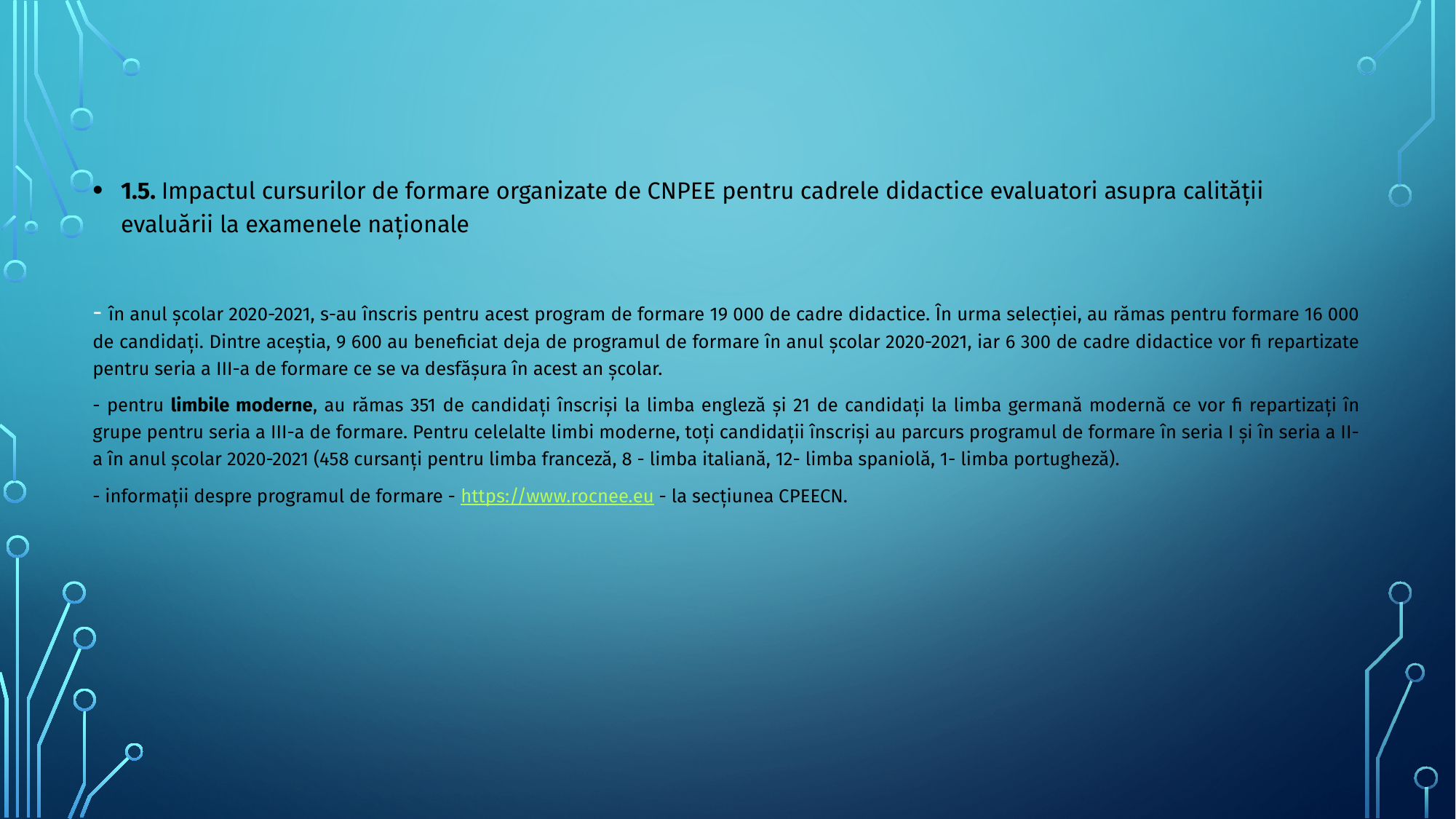

1.5. Impactul cursurilor de formare organizate de CNPEE pentru cadrele didactice evaluatori asupra calității evaluării la examenele naționale

- în anul școlar 2020-2021, s-au înscris pentru acest program de formare 19 000 de cadre didactice. În urma selecției, au rămas pentru formare 16 000 de candidați. Dintre aceștia, 9 600 au beneficiat deja de programul de formare în anul școlar 2020-2021, iar 6 300 de cadre didactice vor fi repartizate pentru seria a III-a de formare ce se va desfășura în acest an școlar.
- pentru limbile moderne, au rămas 351 de candidați înscriși la limba engleză și 21 de candidați la limba germană modernă ce vor fi repartizați în grupe pentru seria a III-a de formare. Pentru celelalte limbi moderne, toți candidații înscriși au parcurs programul de formare în seria I și în seria a II-a în anul școlar 2020-2021 (458 cursanți pentru limba franceză, 8 - limba italiană, 12- limba spaniolă, 1- limba portugheză).
- informații despre programul de formare - https://www.rocnee.eu - la secțiunea CPEECN.